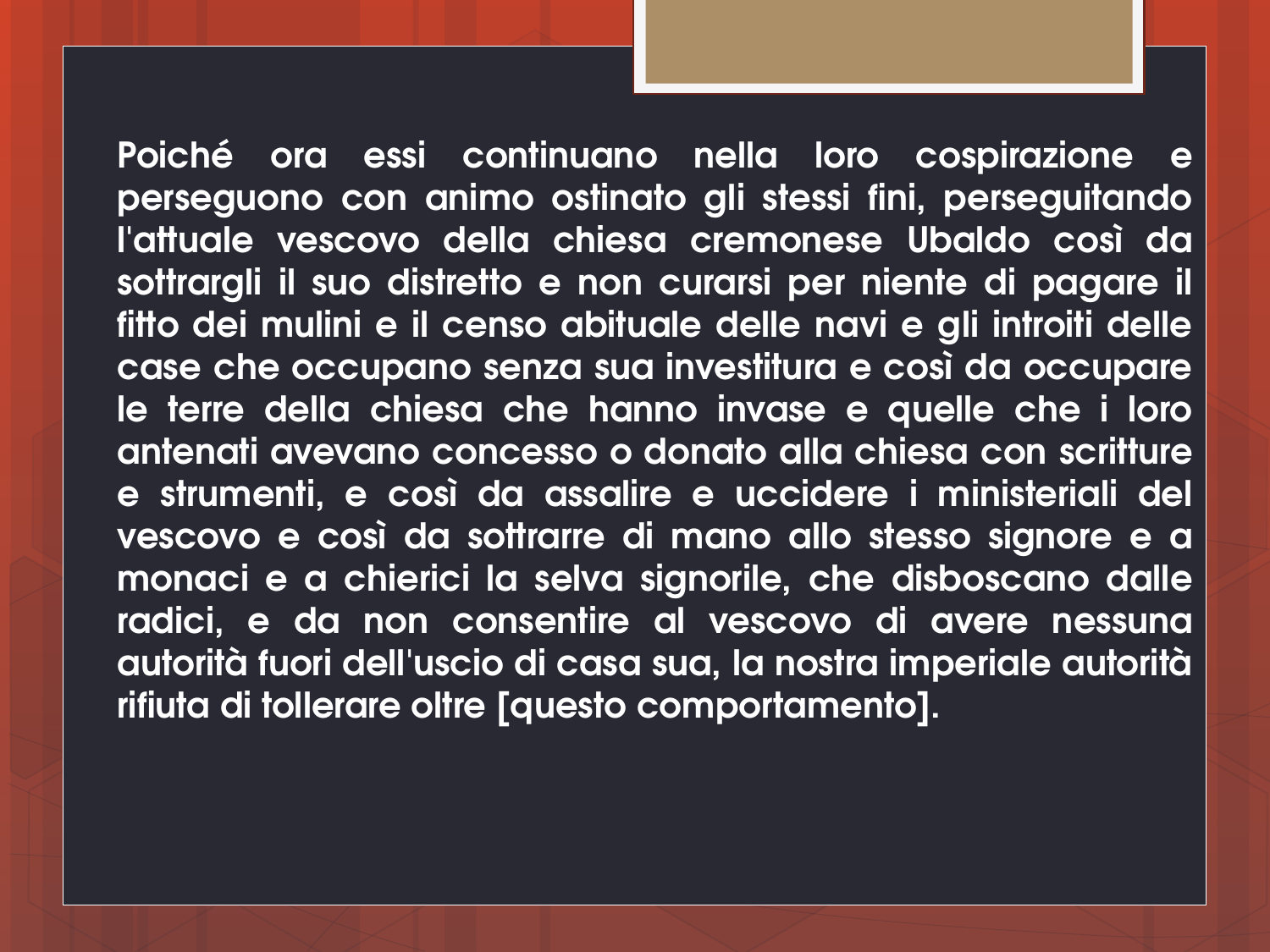

Poiché ora essi continuano nella loro cospirazione e perseguono con animo ostinato gli stessi fini, perseguitando l'attuale vescovo della chiesa cremonese Ubaldo così da sottrargli il suo distretto e non curarsi per niente di pagare il fitto dei mulini e il censo abituale delle navi e gli introiti delle case che occupano senza sua investitura e così da occupare le terre della chiesa che hanno invase e quelle che i loro antenati avevano concesso o donato alla chiesa con scritture e strumenti, e così da assalire e uccidere i ministeriali del vescovo e così da sottrarre di mano allo stesso signore e a monaci e a chierici la selva signorile, che disboscano dalle radici, e da non consentire al vescovo di avere nessuna autorità fuori dell'uscio di casa sua, la nostra imperiale autorità rifiuta di tollerare oltre [questo comportamento].